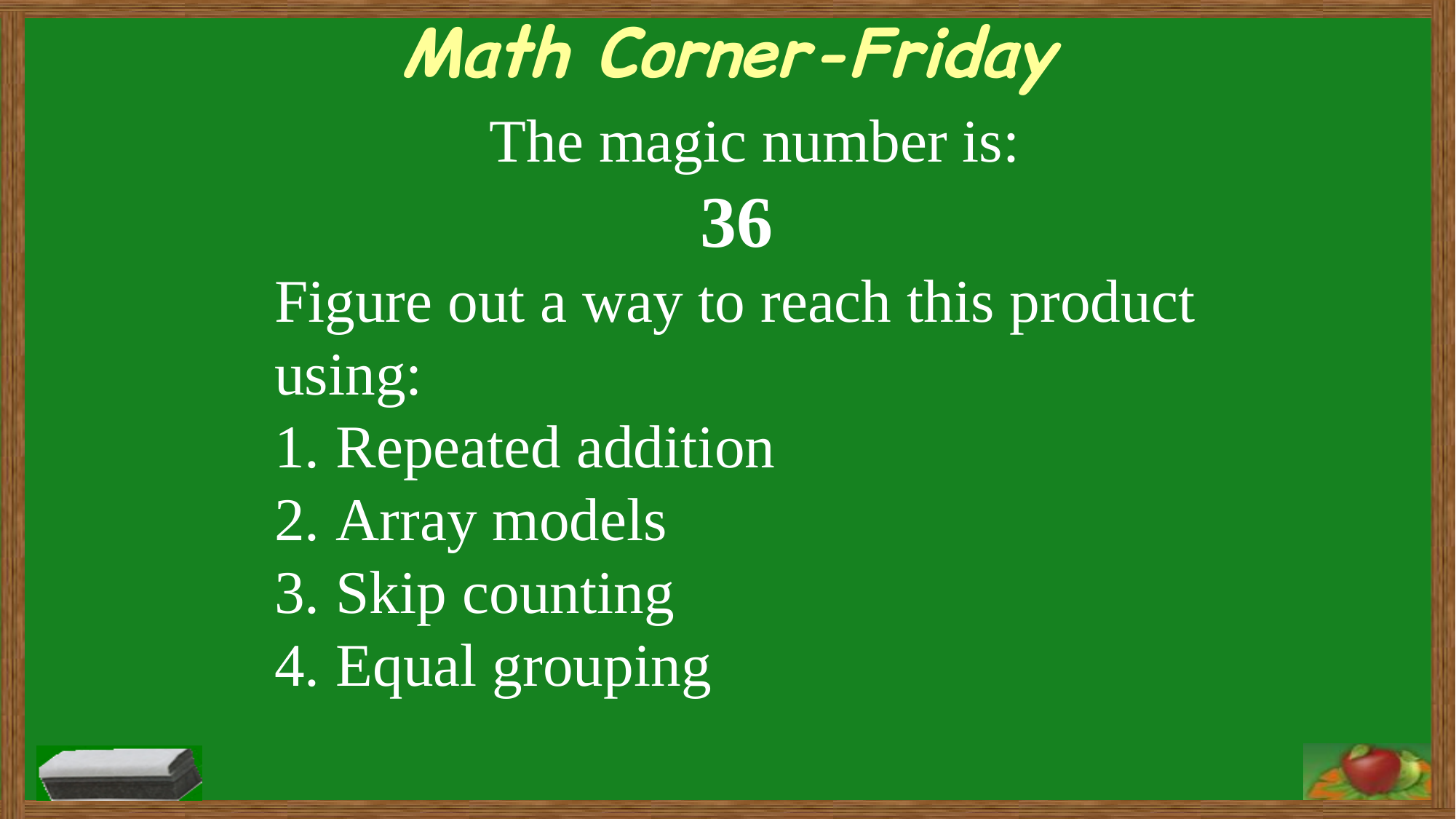

Math Corner-Friday
The magic number is:
36
Figure out a way to reach this product using:
Repeated addition
Array models
Skip counting
Equal grouping